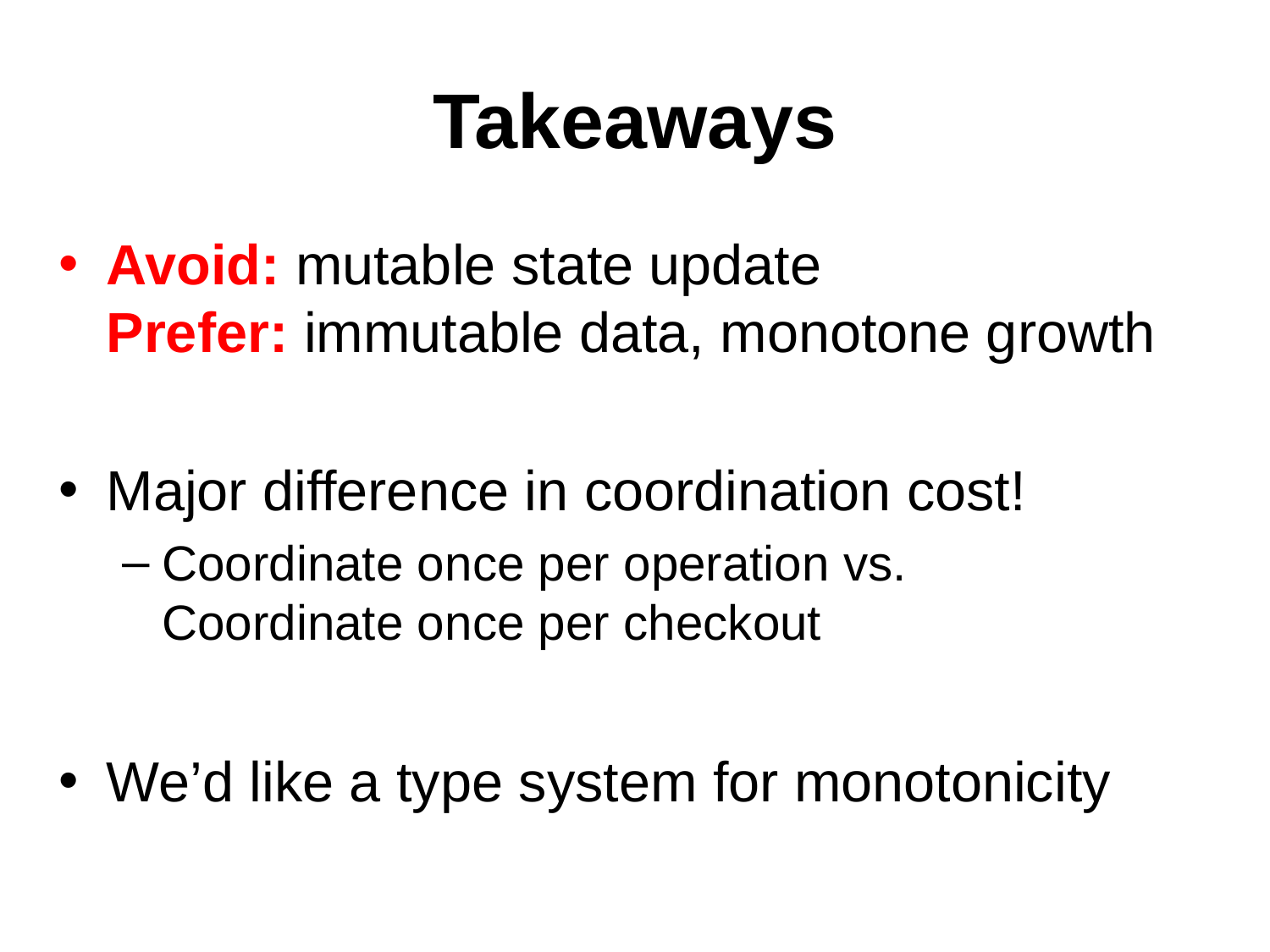

# Takeaways
Avoid: mutable state update
Prefer: immutable data, monotone growth

Major difference in coordination cost!
Coordinate once per operation vs.
Coordinate once per checkout

We’d like a type system for monotonicity